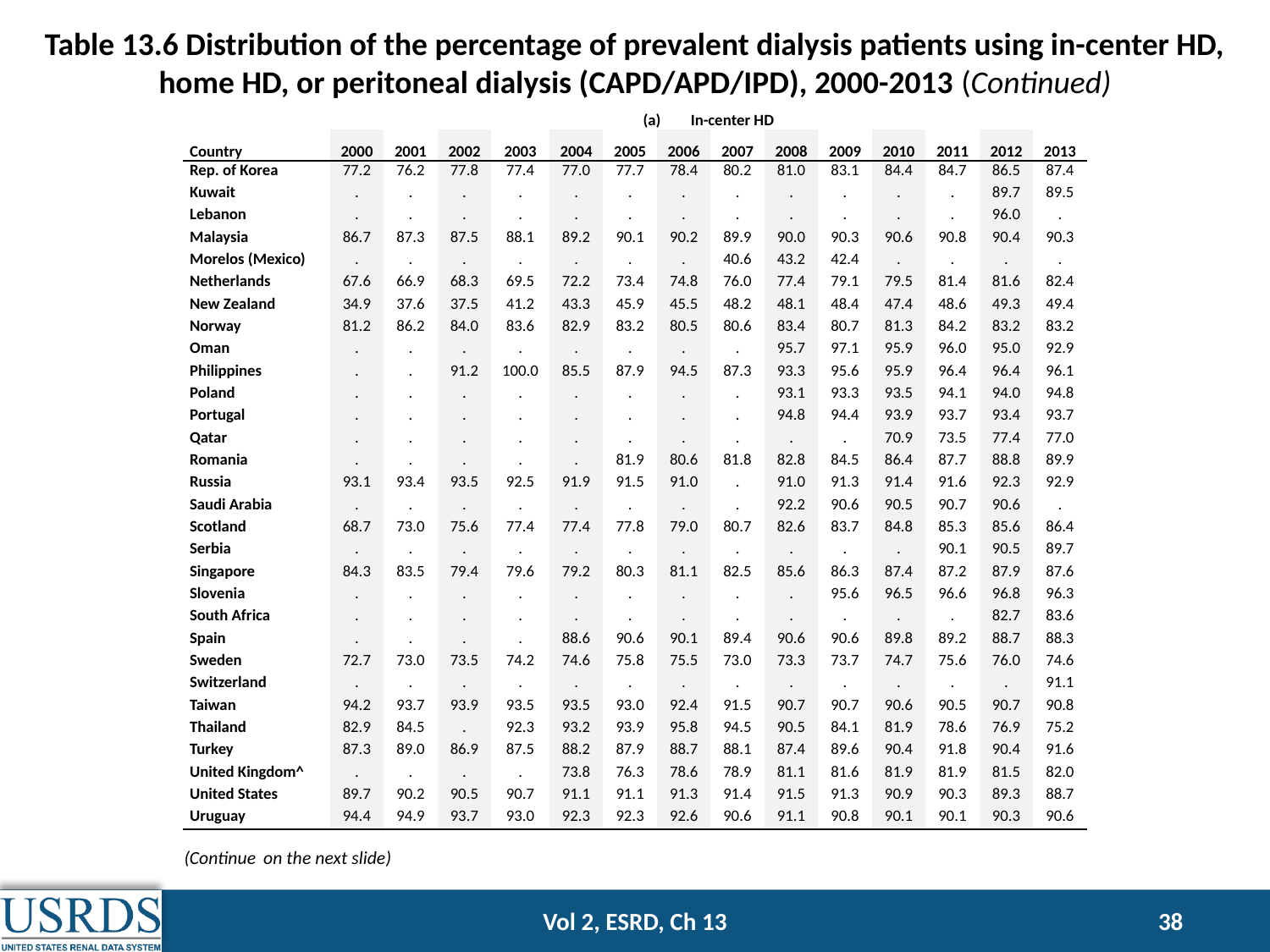

Table 13.6 Distribution of the percentage of prevalent dialysis patients using in-center HD, home HD, or peritoneal dialysis (CAPD/APD/IPD), 2000-2013 (Continued)
|  | In-center HD |  |  |  |  |  |  |  |  |  |  |  |  |  |
| --- | --- | --- | --- | --- | --- | --- | --- | --- | --- | --- | --- | --- | --- | --- |
| Country | 2000 | 2001 | 2002 | 2003 | 2004 | 2005 | 2006 | 2007 | 2008 | 2009 | 2010 | 2011 | 2012 | 2013 |
| Rep. of Korea | 77.2 | 76.2 | 77.8 | 77.4 | 77.0 | 77.7 | 78.4 | 80.2 | 81.0 | 83.1 | 84.4 | 84.7 | 86.5 | 87.4 |
| Kuwait | . | . | . | . | . | . | . | . | . | . | . | . | 89.7 | 89.5 |
| Lebanon | . | . | . | . | . | . | . | . | . | . | . | . | 96.0 | . |
| Malaysia | 86.7 | 87.3 | 87.5 | 88.1 | 89.2 | 90.1 | 90.2 | 89.9 | 90.0 | 90.3 | 90.6 | 90.8 | 90.4 | 90.3 |
| Morelos (Mexico) | . | . | . | . | . | . | . | 40.6 | 43.2 | 42.4 | . | . | . | . |
| Netherlands | 67.6 | 66.9 | 68.3 | 69.5 | 72.2 | 73.4 | 74.8 | 76.0 | 77.4 | 79.1 | 79.5 | 81.4 | 81.6 | 82.4 |
| New Zealand | 34.9 | 37.6 | 37.5 | 41.2 | 43.3 | 45.9 | 45.5 | 48.2 | 48.1 | 48.4 | 47.4 | 48.6 | 49.3 | 49.4 |
| Norway | 81.2 | 86.2 | 84.0 | 83.6 | 82.9 | 83.2 | 80.5 | 80.6 | 83.4 | 80.7 | 81.3 | 84.2 | 83.2 | 83.2 |
| Oman | . | . | . | . | . | . | . | . | 95.7 | 97.1 | 95.9 | 96.0 | 95.0 | 92.9 |
| Philippines | . | . | 91.2 | 100.0 | 85.5 | 87.9 | 94.5 | 87.3 | 93.3 | 95.6 | 95.9 | 96.4 | 96.4 | 96.1 |
| Poland | . | . | . | . | . | . | . | . | 93.1 | 93.3 | 93.5 | 94.1 | 94.0 | 94.8 |
| Portugal | . | . | . | . | . | . | . | . | 94.8 | 94.4 | 93.9 | 93.7 | 93.4 | 93.7 |
| Qatar | . | . | . | . | . | . | . | . | . | . | 70.9 | 73.5 | 77.4 | 77.0 |
| Romania | . | . | . | . | . | 81.9 | 80.6 | 81.8 | 82.8 | 84.5 | 86.4 | 87.7 | 88.8 | 89.9 |
| Russia | 93.1 | 93.4 | 93.5 | 92.5 | 91.9 | 91.5 | 91.0 | . | 91.0 | 91.3 | 91.4 | 91.6 | 92.3 | 92.9 |
| Saudi Arabia | . | . | . | . | . | . | . | . | 92.2 | 90.6 | 90.5 | 90.7 | 90.6 | . |
| Scotland | 68.7 | 73.0 | 75.6 | 77.4 | 77.4 | 77.8 | 79.0 | 80.7 | 82.6 | 83.7 | 84.8 | 85.3 | 85.6 | 86.4 |
| Serbia | . | . | . | . | . | . | . | . | . | . | . | 90.1 | 90.5 | 89.7 |
| Singapore | 84.3 | 83.5 | 79.4 | 79.6 | 79.2 | 80.3 | 81.1 | 82.5 | 85.6 | 86.3 | 87.4 | 87.2 | 87.9 | 87.6 |
| Slovenia | . | . | . | . | . | . | . | . | . | 95.6 | 96.5 | 96.6 | 96.8 | 96.3 |
| South Africa | . | . | . | . | . | . | . | . | . | . | . | . | 82.7 | 83.6 |
| Spain | . | . | . | . | 88.6 | 90.6 | 90.1 | 89.4 | 90.6 | 90.6 | 89.8 | 89.2 | 88.7 | 88.3 |
| Sweden | 72.7 | 73.0 | 73.5 | 74.2 | 74.6 | 75.8 | 75.5 | 73.0 | 73.3 | 73.7 | 74.7 | 75.6 | 76.0 | 74.6 |
| Switzerland | . | . | . | . | . | . | . | . | . | . | . | . | . | 91.1 |
| Taiwan | 94.2 | 93.7 | 93.9 | 93.5 | 93.5 | 93.0 | 92.4 | 91.5 | 90.7 | 90.7 | 90.6 | 90.5 | 90.7 | 90.8 |
| Thailand | 82.9 | 84.5 | . | 92.3 | 93.2 | 93.9 | 95.8 | 94.5 | 90.5 | 84.1 | 81.9 | 78.6 | 76.9 | 75.2 |
| Turkey | 87.3 | 89.0 | 86.9 | 87.5 | 88.2 | 87.9 | 88.7 | 88.1 | 87.4 | 89.6 | 90.4 | 91.8 | 90.4 | 91.6 |
| United Kingdom^ | . | . | . | . | 73.8 | 76.3 | 78.6 | 78.9 | 81.1 | 81.6 | 81.9 | 81.9 | 81.5 | 82.0 |
| United States | 89.7 | 90.2 | 90.5 | 90.7 | 91.1 | 91.1 | 91.3 | 91.4 | 91.5 | 91.3 | 90.9 | 90.3 | 89.3 | 88.7 |
| Uruguay | 94.4 | 94.9 | 93.7 | 93.0 | 92.3 | 92.3 | 92.6 | 90.6 | 91.1 | 90.8 | 90.1 | 90.1 | 90.3 | 90.6 |
(Continue on the next slide)
Vol 2, ESRD, Ch 13
38